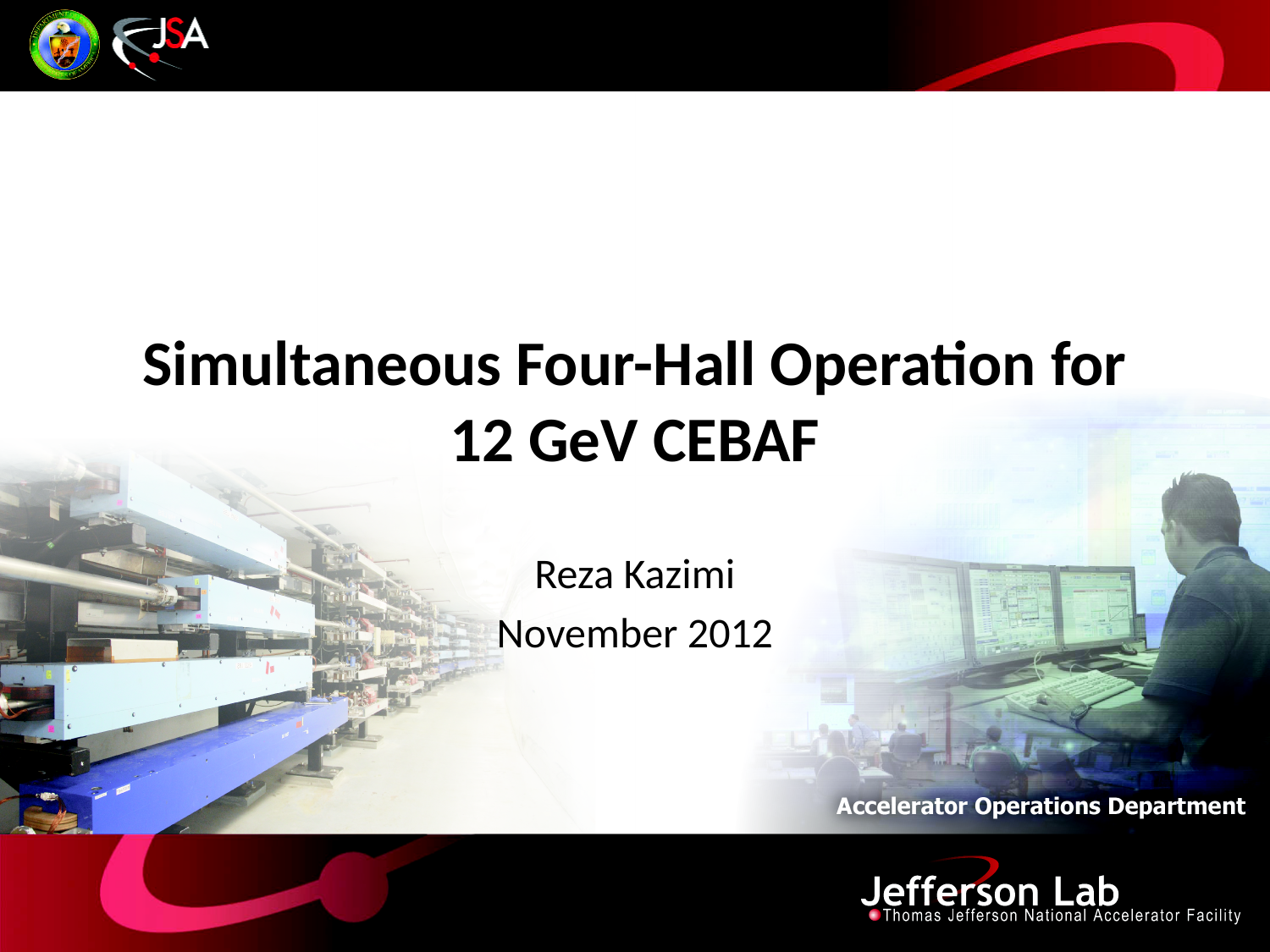

# Simultaneous Four-Hall Operation for 12 GeV CEBAF
Reza Kazimi
November 2012